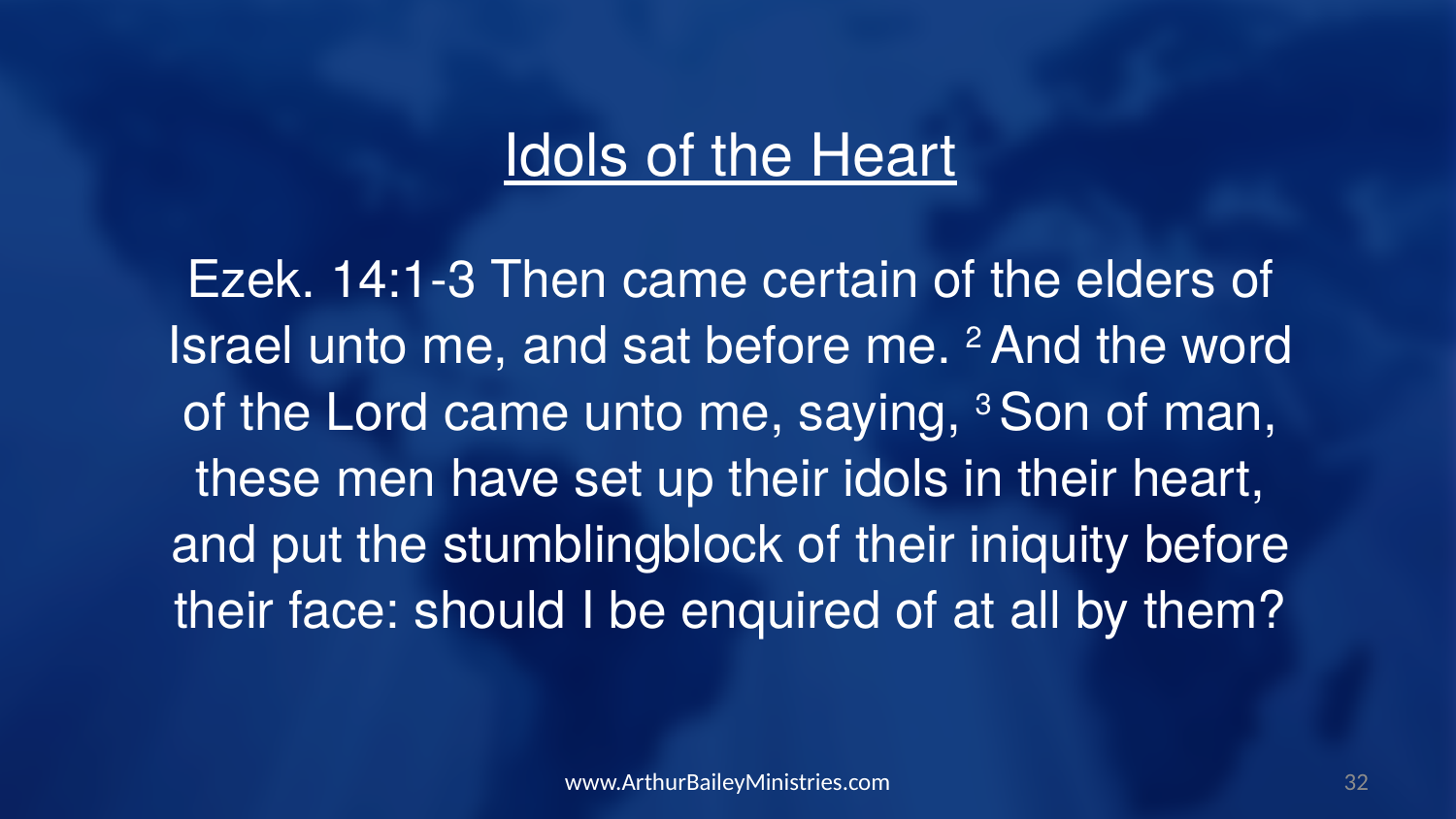

Idols of the Heart

Ezek. 14:1-3 Then came certain of the elders of Israel unto me, and sat before me. 2 And the word of the Lord came unto me, saying, 3 Son of man, these men have set up their idols in their heart, and put the stumblingblock of their iniquity before their face: should I be enquired of at all by them?

www.ArthurBaileyMinistries.com
32